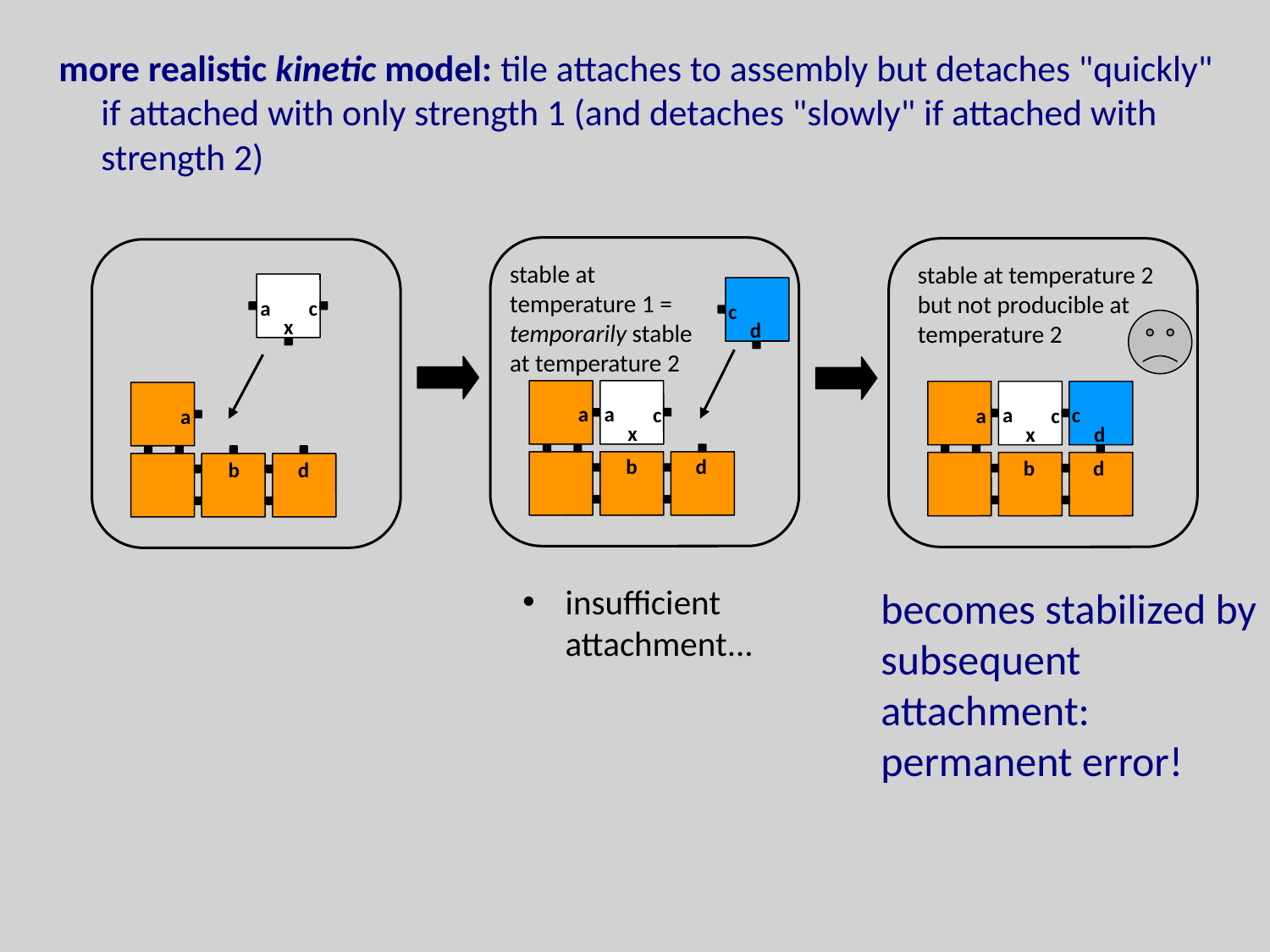

more realistic kinetic model: tile attaches to assembly but detaches "quickly" if attached with only strength 1 (and detaches "slowly" if attached with strength 2)

stable at
temperature 1 = temporarily stable at temperature 2
stable at temperature 2 but not producible at temperature 2

a
c
c

x
d

a
a
c
a
c
c
a
a

x
x
d

b
d

b

d

b
d

insufficient attachment...
becomes stabilized by subsequent attachment: permanent error!